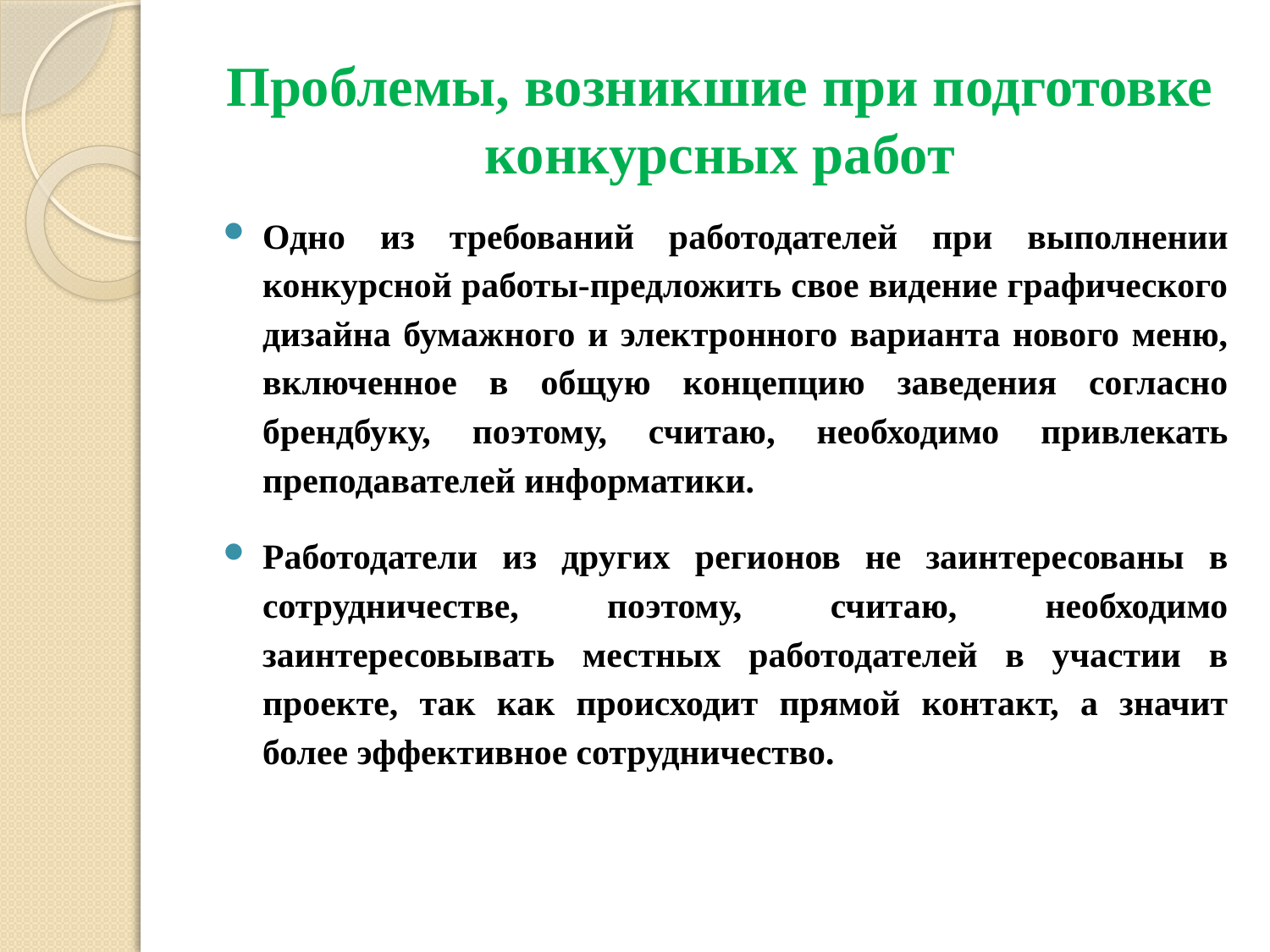

# Проблемы, возникшие при подготовке конкурсных работ
Одно из требований работодателей при выполнении конкурсной работы-предложить свое видение графического дизайна бумажного и электронного варианта нового меню, включенное в общую концепцию заведения согласно брендбуку, поэтому, считаю, необходимо привлекать преподавателей информатики.
Работодатели из других регионов не заинтересованы в сотрудничестве, поэтому, считаю, необходимо заинтересовывать местных работодателей в участии в проекте, так как происходит прямой контакт, а значит более эффективное сотрудничество.